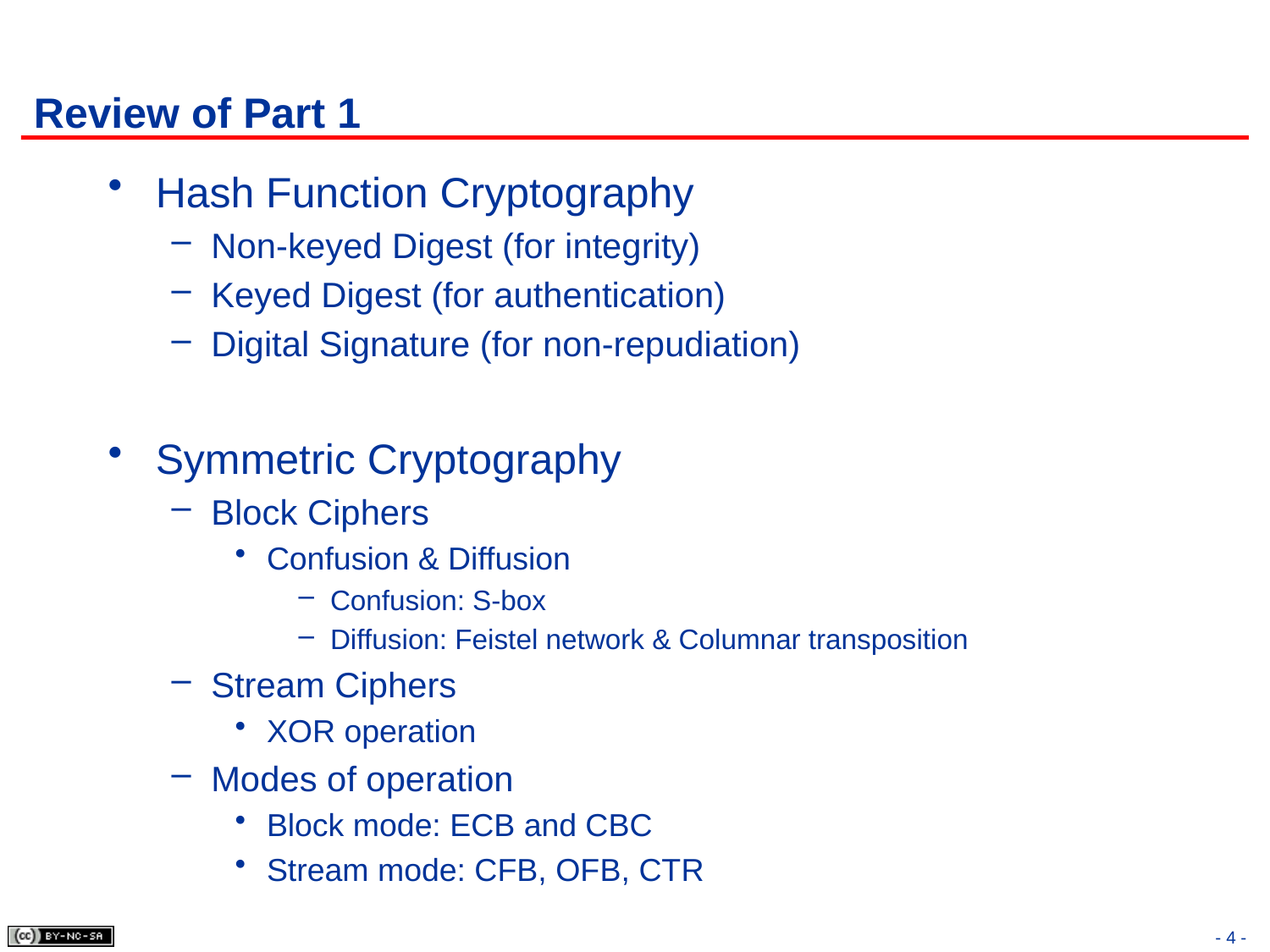

# Review of Part 1
Hash Function Cryptography
Non-keyed Digest (for integrity)
Keyed Digest (for authentication)
Digital Signature (for non-repudiation)

Symmetric Cryptography
Block Ciphers
Confusion & Diffusion
Confusion: S-box
Diffusion: Feistel network & Columnar transposition
Stream Ciphers
XOR operation
Modes of operation
Block mode: ECB and CBC
Stream mode: CFB, OFB, CTR

- 4 -